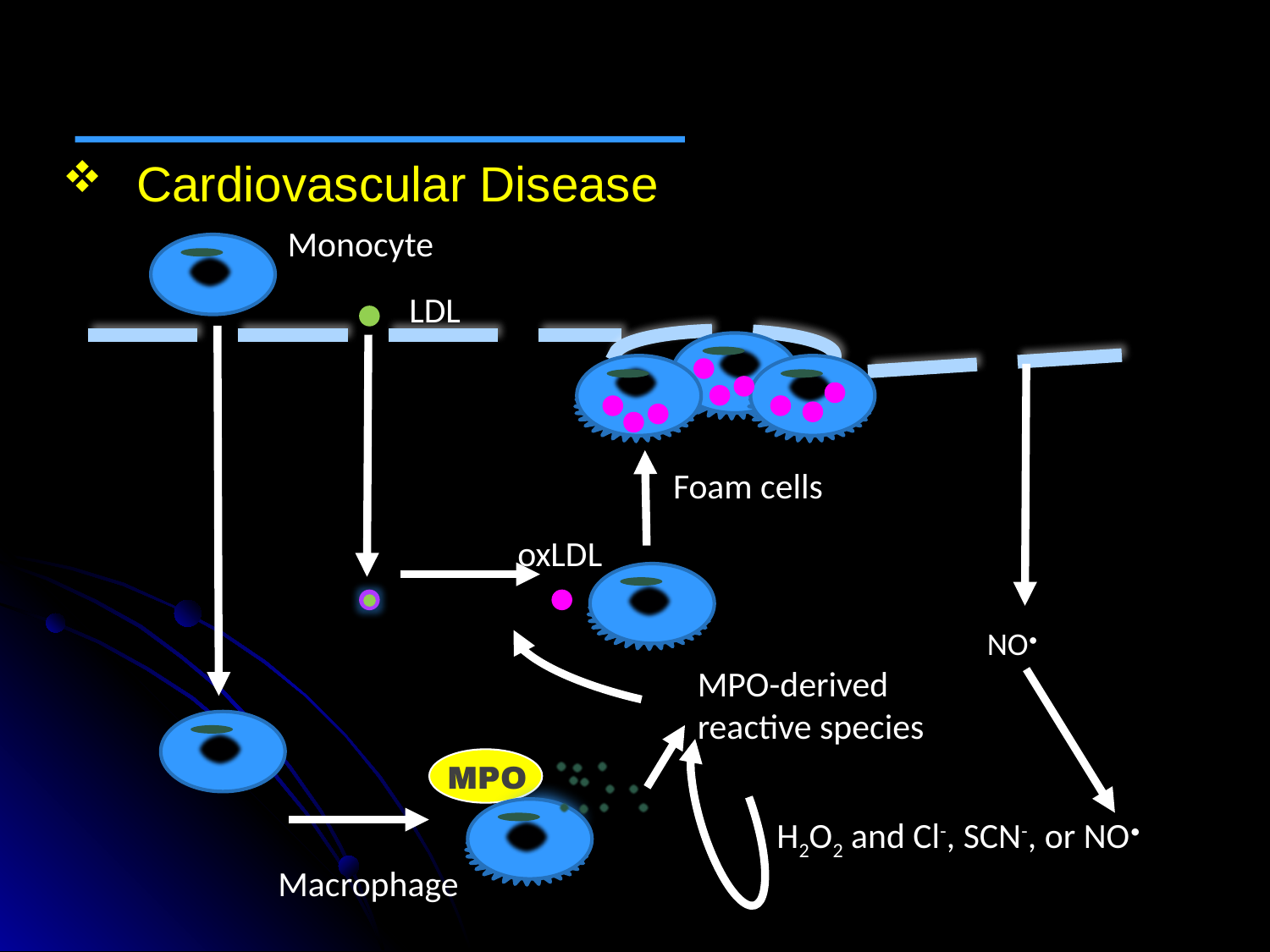

Cardiovascular Disease
Monocyte

LDL

Foam cells
oxLDL

NO•

MPO-derived reactive species

MPO

H2O2 and Cl-, SCN-, or NO•

Macrophage